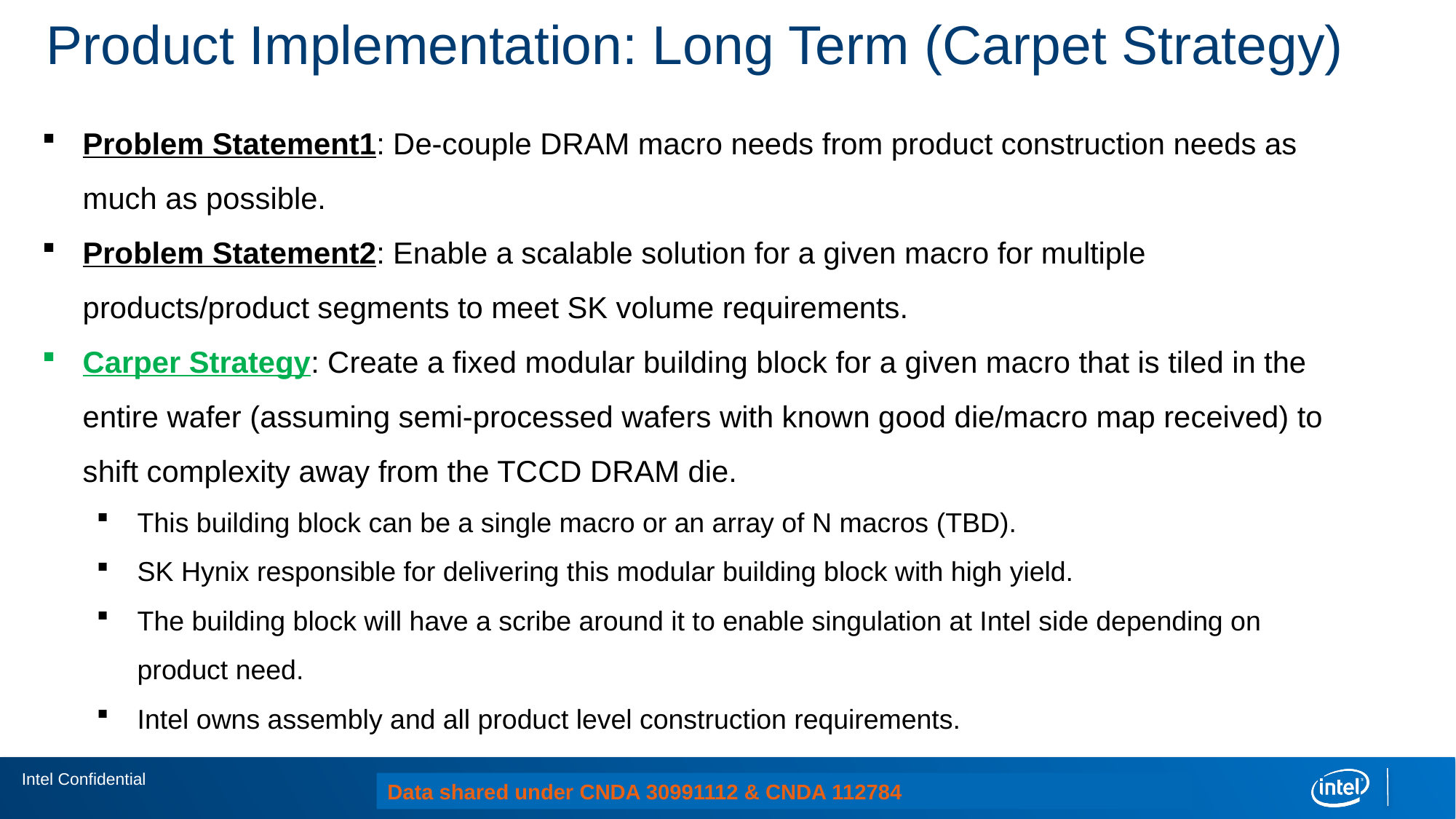

# Product Implementation: Long Term (Carpet Strategy)
Problem Statement1: De-couple DRAM macro needs from product construction needs as much as possible.
Problem Statement2: Enable a scalable solution for a given macro for multiple products/product segments to meet SK volume requirements.
Carper Strategy: Create a fixed modular building block for a given macro that is tiled in the entire wafer (assuming semi-processed wafers with known good die/macro map received) to shift complexity away from the TCCD DRAM die.
This building block can be a single macro or an array of N macros (TBD).
SK Hynix responsible for delivering this modular building block with high yield.
The building block will have a scribe around it to enable singulation at Intel side depending on product need.
Intel owns assembly and all product level construction requirements.
Data shared under CNDA 30991112 & CNDA 112784